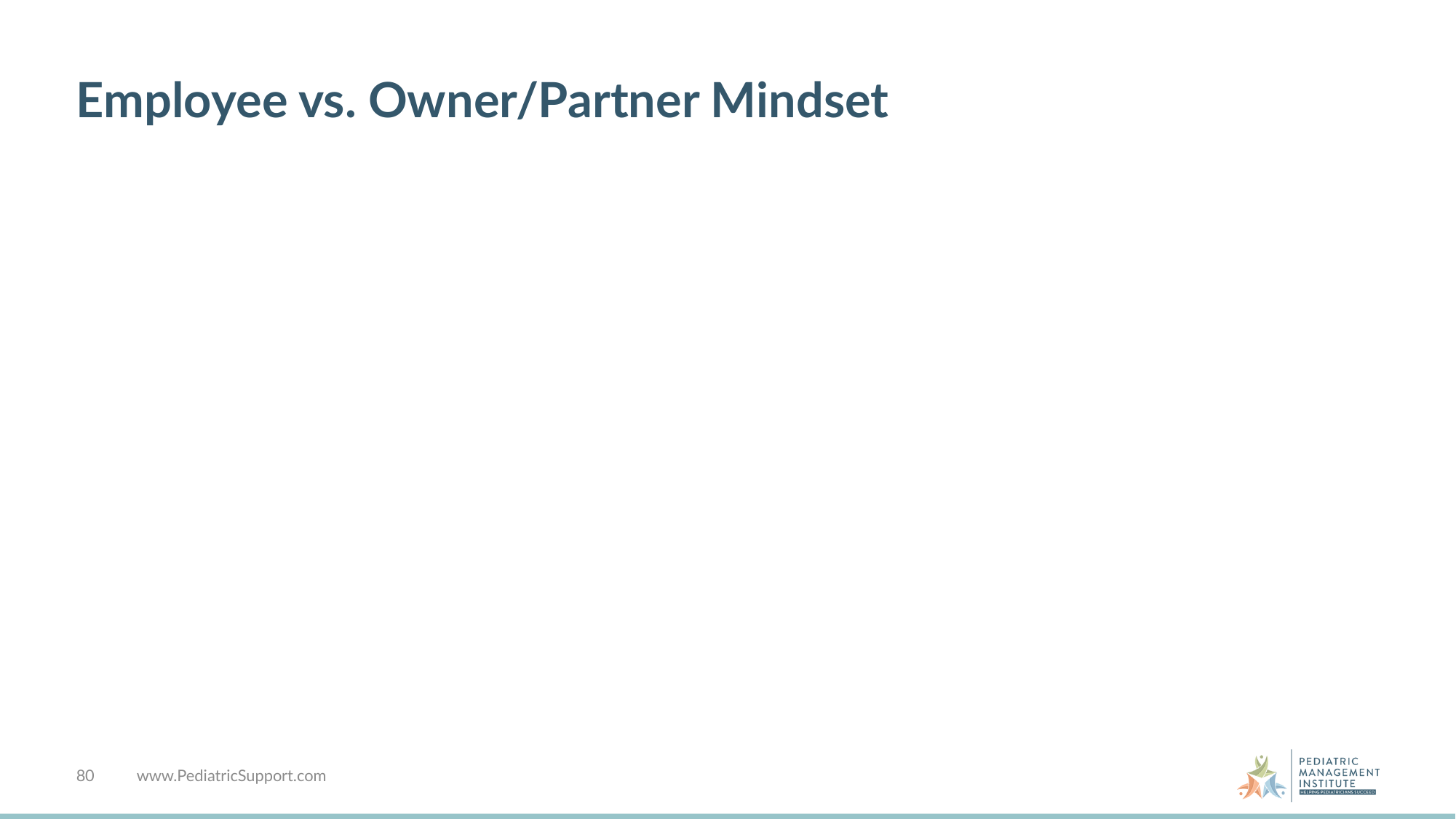

# Employee vs. Owner/Partner Mindset
80
www.PediatricSupport.com